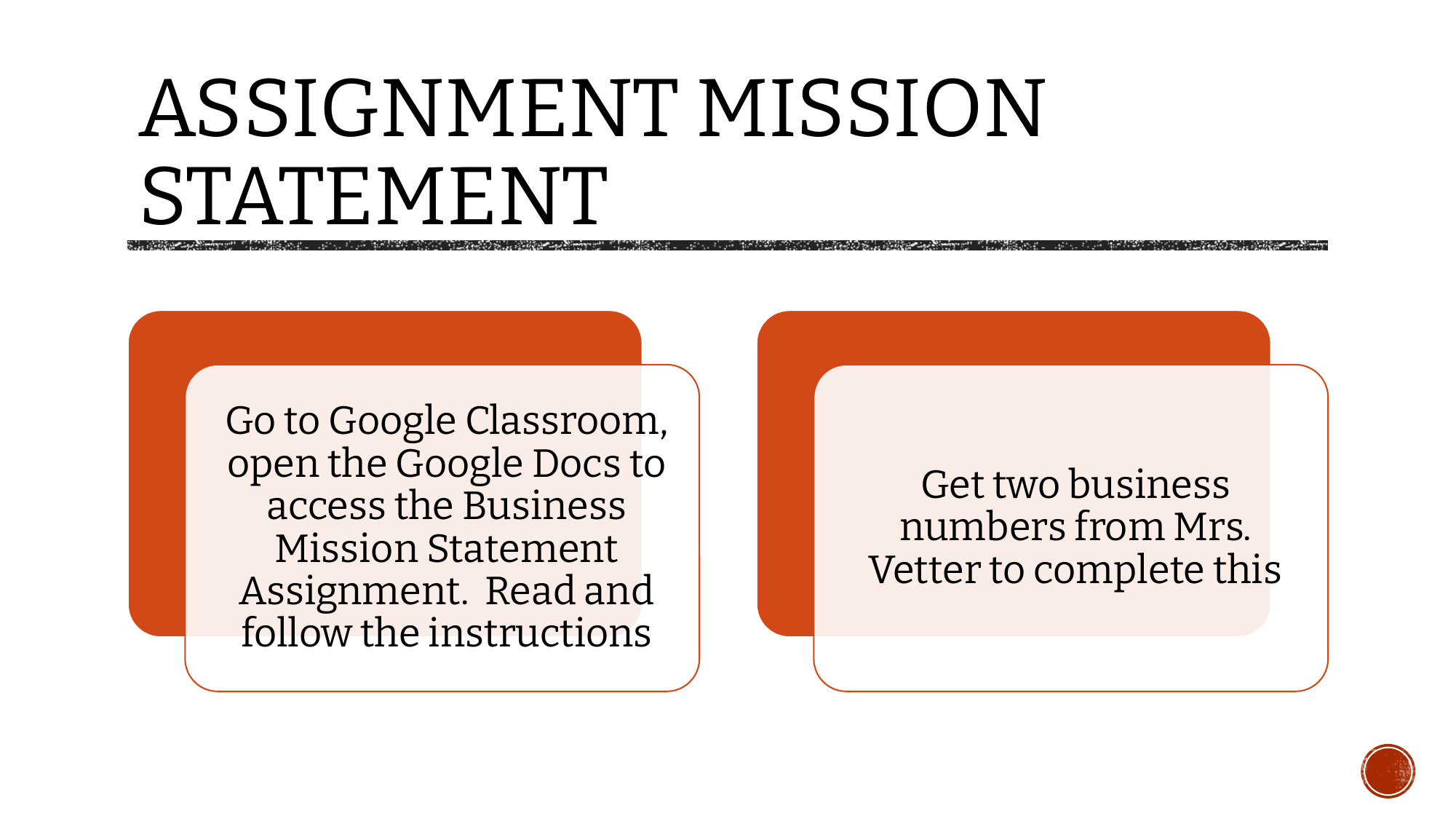

# Assignment Mission Statement

Go to Google Classroom, open the Google Docs to access the Business Mission Statement Assignment.  Read and follow the instructions
Get two business numbers from Mrs. Vetter to complete this